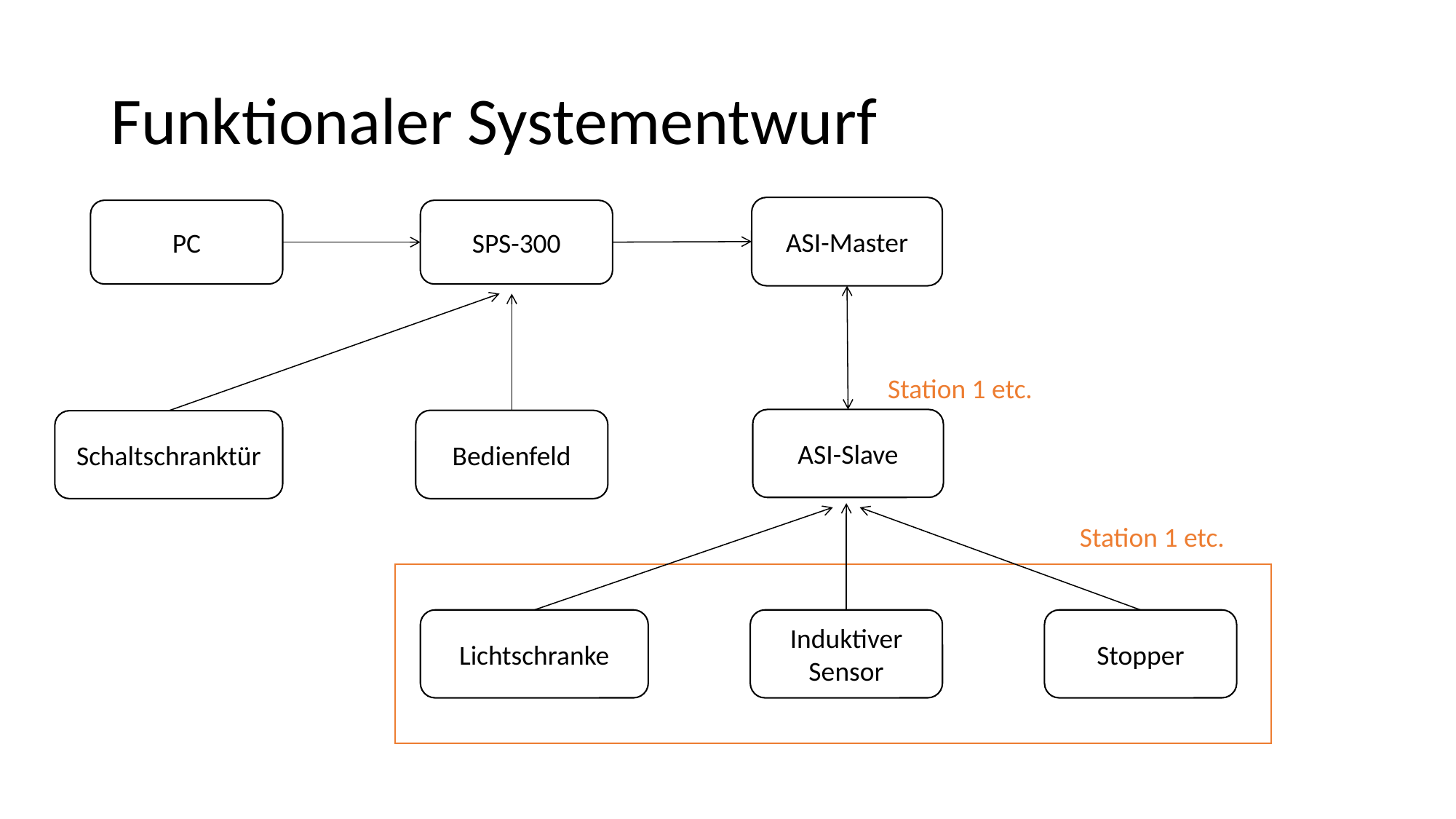

# Funktionaler Systementwurf
ASI-Master
SPS-300
PC
Station 1 etc.
ASI-Slave
Bedienfeld
Schaltschranktür
Station 1 etc.

Lichtschranke
Induktiver Sensor
Stopper